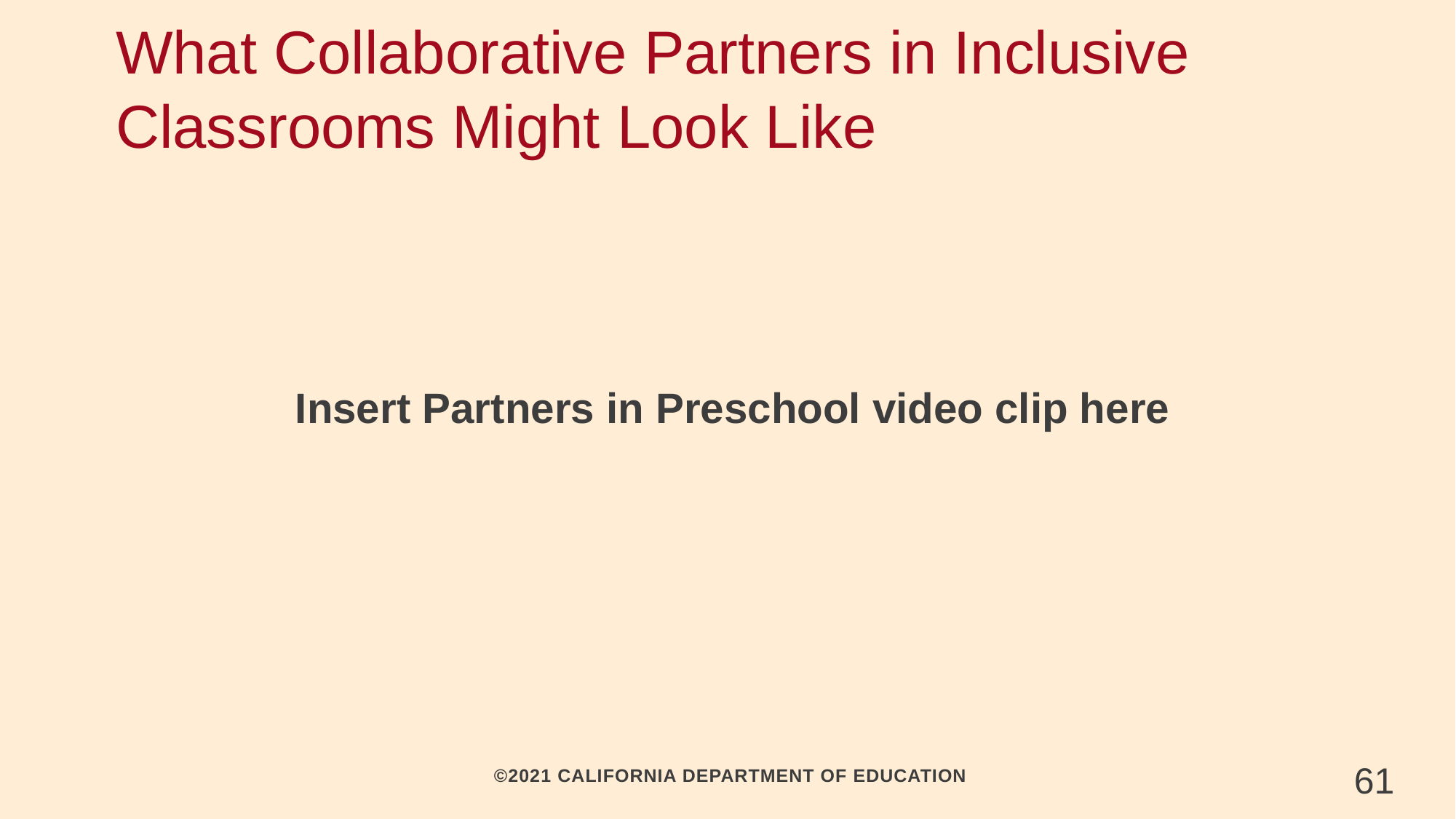

# What Collaborative Partners in Inclusive Classrooms Might Look Like
Insert Partners in Preschool video clip here
61